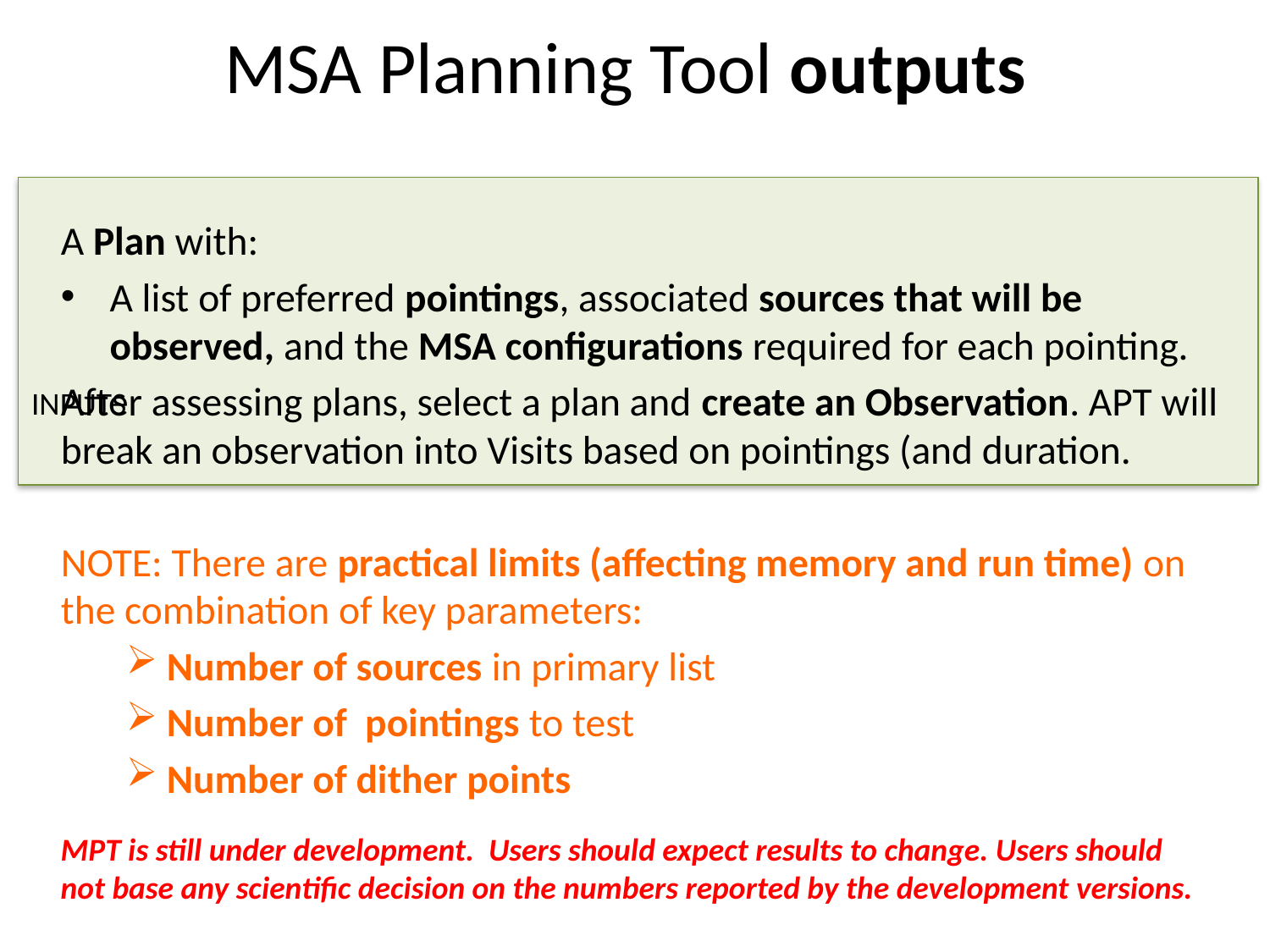

# MSA Planning Tool outputs

A Plan with:
A list of preferred pointings, associated sources that will be observed, and the MSA configurations required for each pointing.
After assessing plans, select a plan and create an Observation. APT will break an observation into Visits based on pointings (and duration.

NOTE: There are practical limits (affecting memory and run time) on the combination of key parameters:
Number of sources in primary list
Number of  pointings to test
Number of dither points

INPUTS
MPT is still under development.  Users should expect results to change. Users should not base any scientific decision on the numbers reported by the development versions.